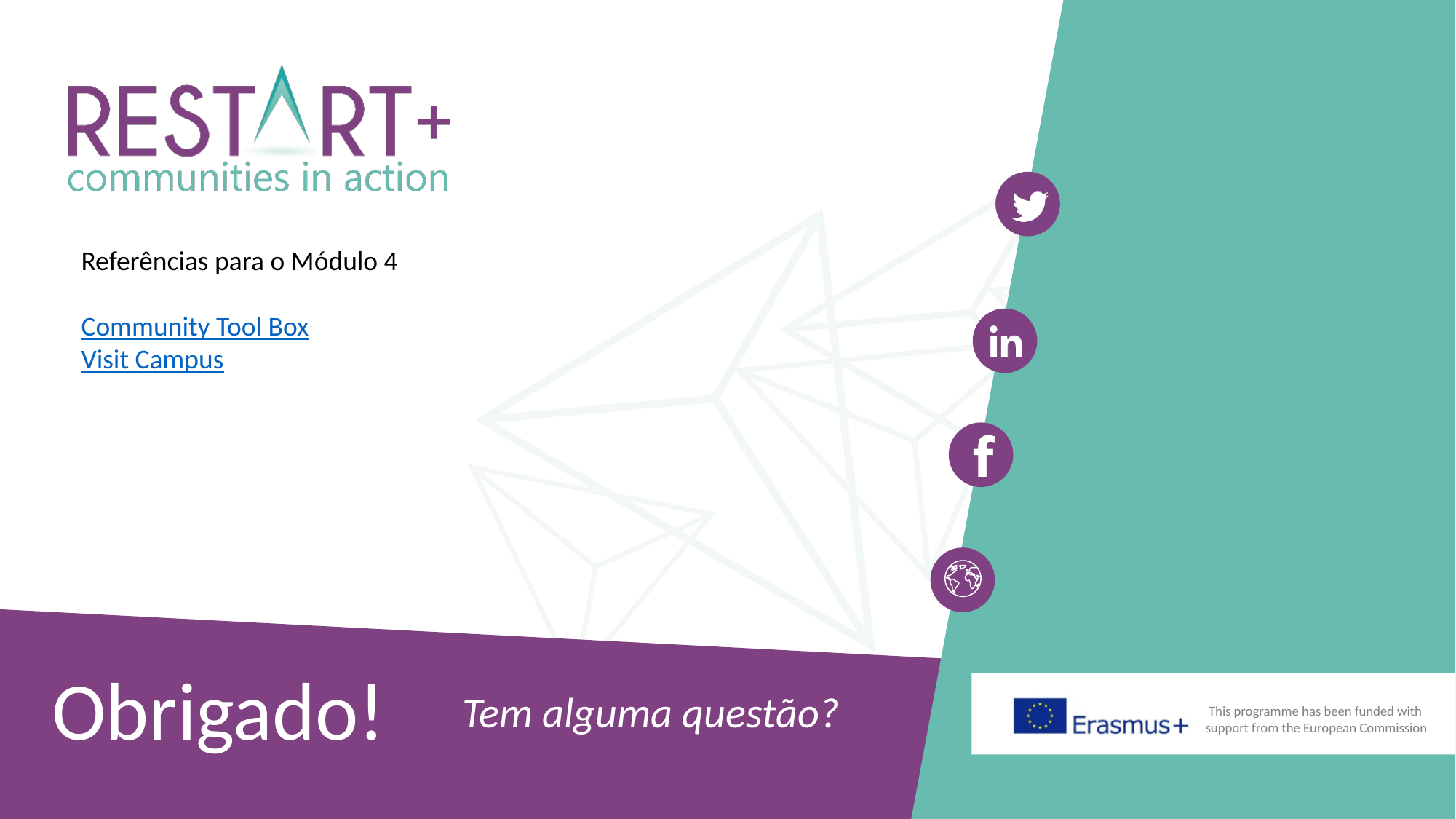

Referências para o Módulo 4

Community Tool Box
Visit Campus

Obrigado!
Tem alguma questão?